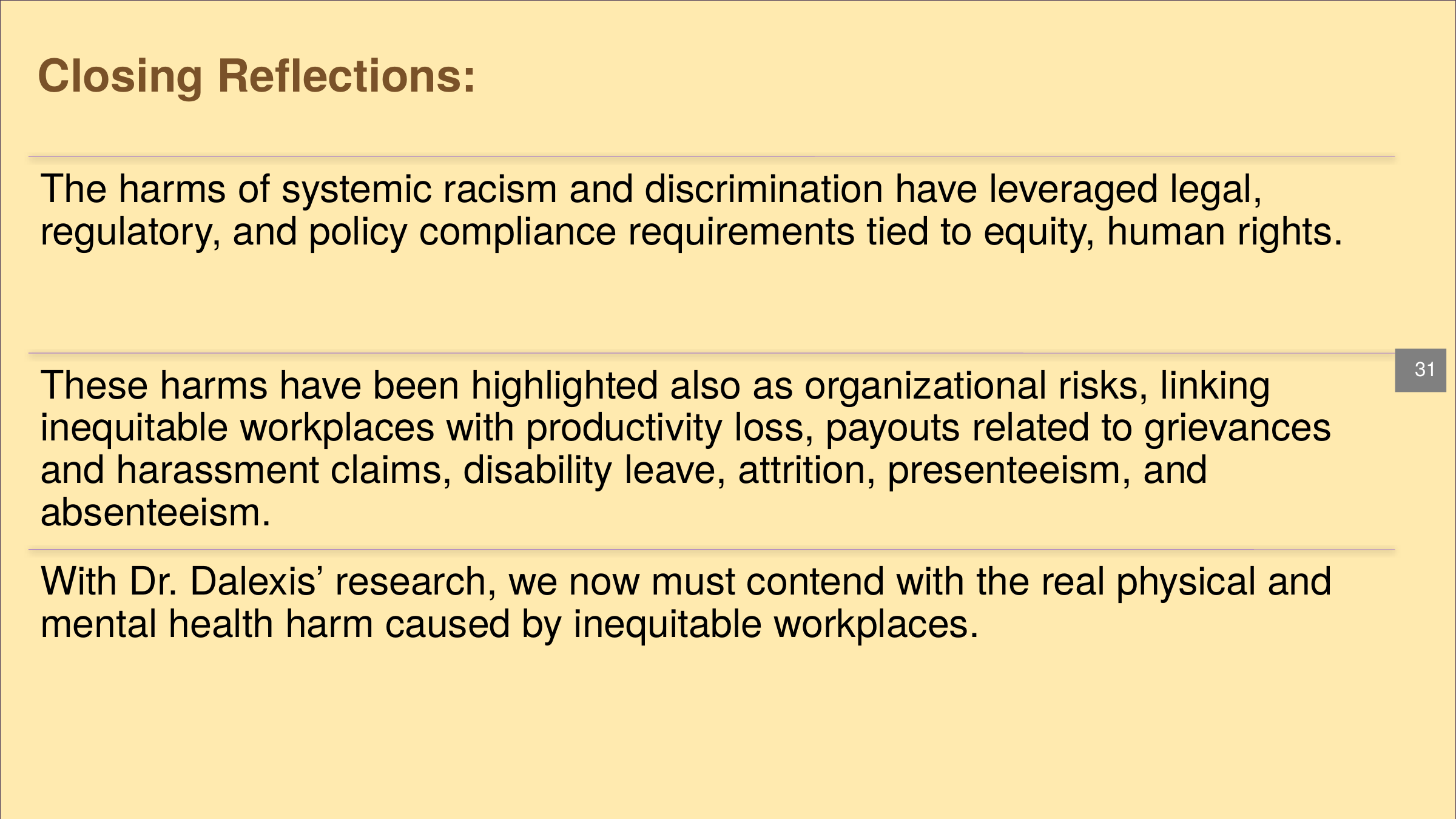

# Closing Reflections:
The harms of systemic racism and discrimination have leveraged legal, regulatory, and policy compliance requirements tied to equity, human rights.
These harms have been highlighted also as organizational risks, linking inequitable workplaces with productivity loss, payouts related to grievances and harassment claims, disability leave, attrition, presenteeism, and absenteeism.
With Dr. Dalexis’ research, we now must contend with the real physical and mental health harm caused by inequitable workplaces.
31